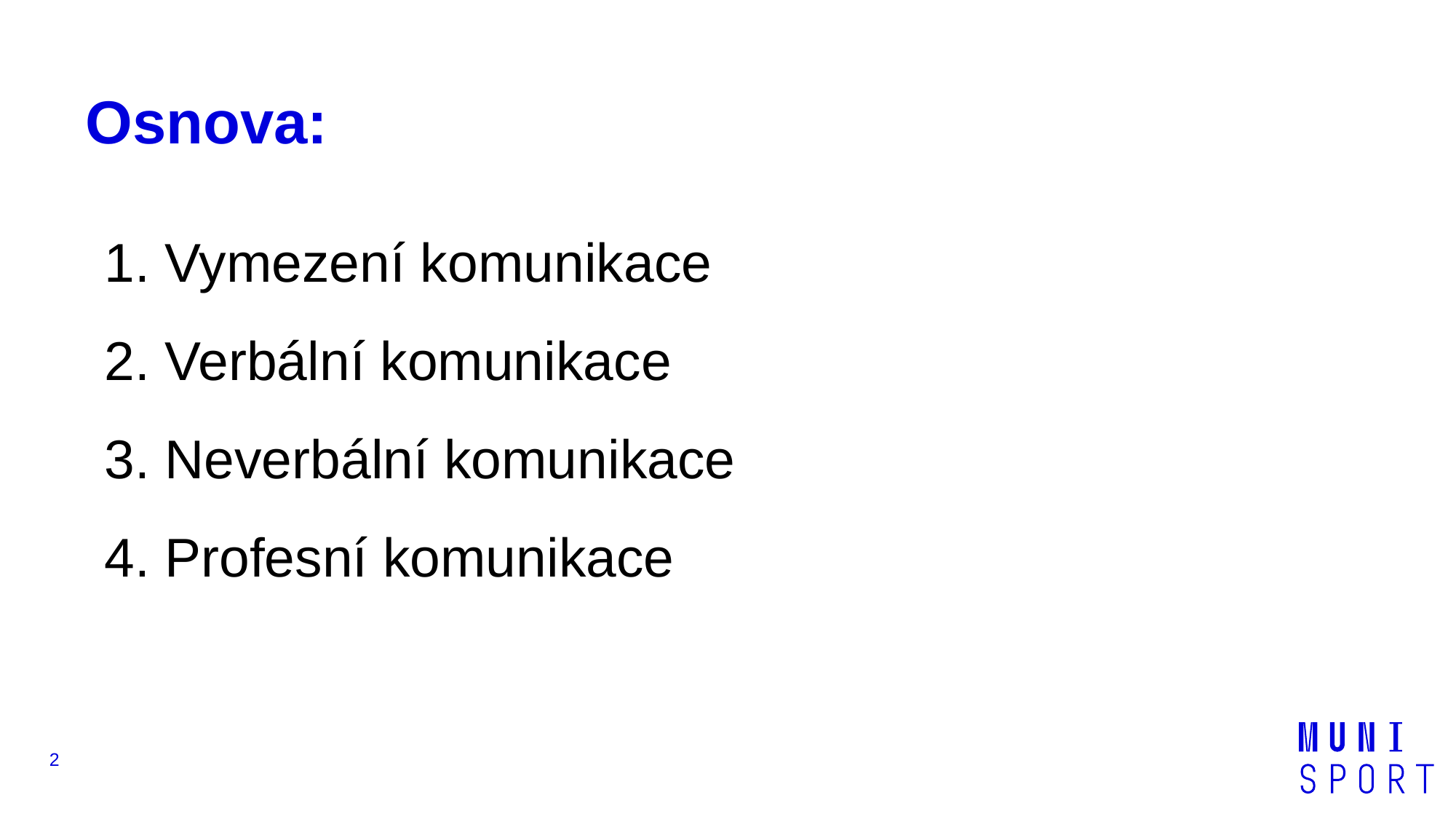

# Osnova:
1. Vymezení komunikace
2. Verbální komunikace
3. Neverbální komunikace
4. Profesní komunikace

2